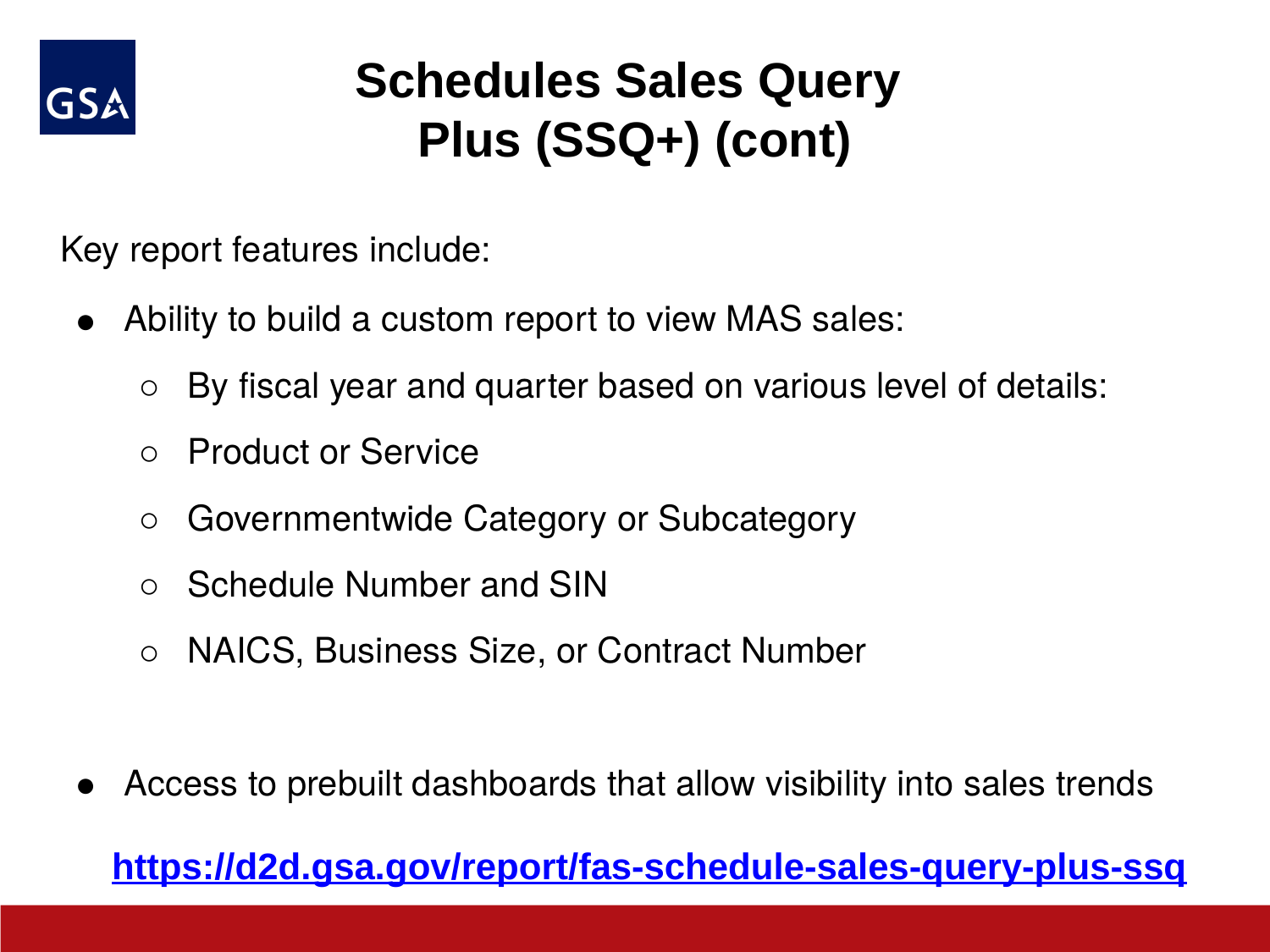

# Schedules Sales Query
Plus (SSQ+) (cont)
Key report features include:
Ability to build a custom report to view MAS sales:
By fiscal year and quarter based on various level of details:
Product or Service
Governmentwide Category or Subcategory
Schedule Number and SIN
NAICS, Business Size, or Contract Number

Access to prebuilt dashboards that allow visibility into sales trends

https://d2d.gsa.gov/report/fas-schedule-sales-query-plus-ssq